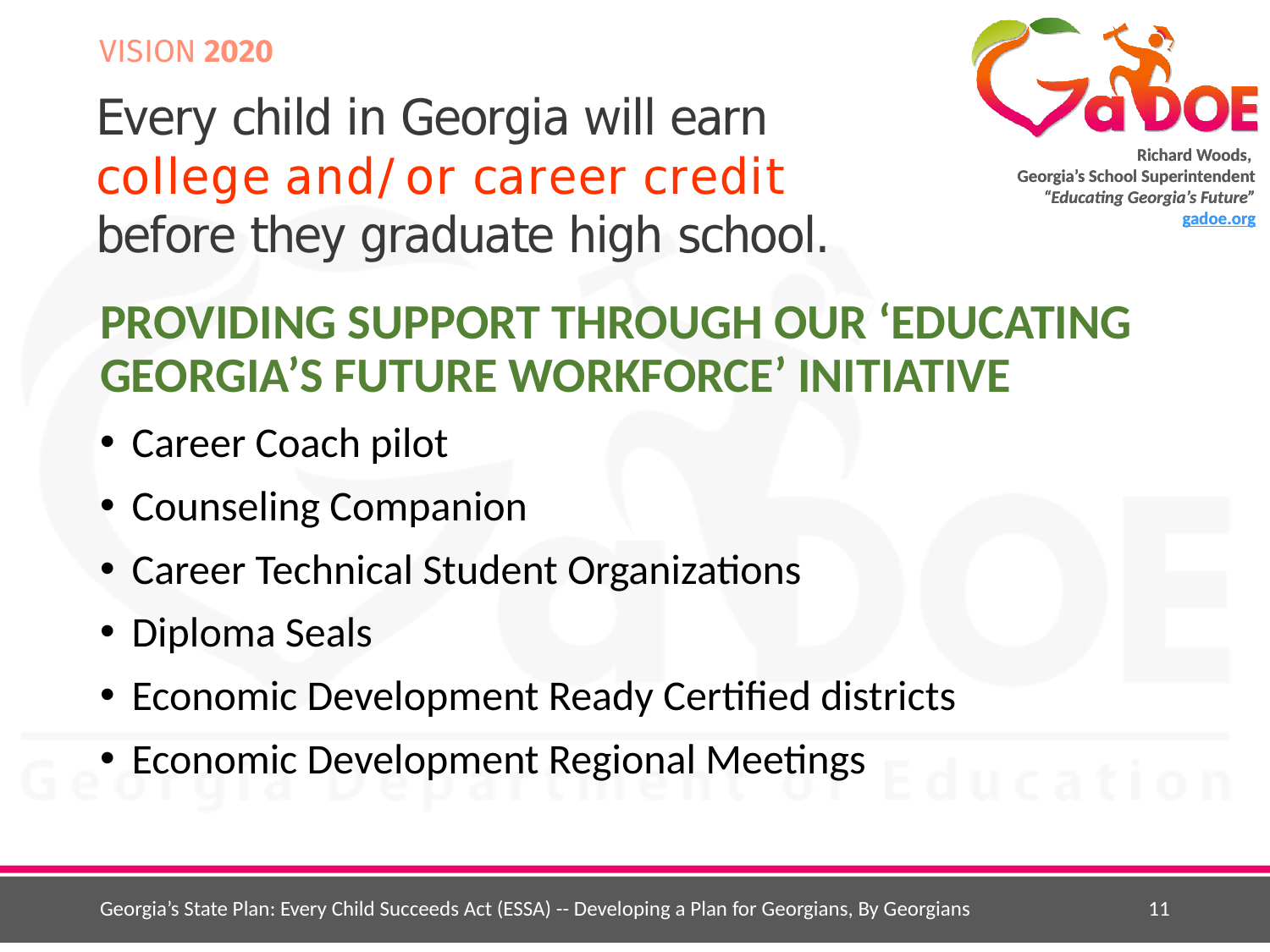

VISION 2020
# Every child in Georgia will earn college and/or career credit before they graduate high school.
PROVIDING SUPPORT THROUGH OUR ‘EDUCATING GEORGIA’S FUTURE WORKFORCE’ INITIATIVE
Career Coach pilot
Counseling Companion
Career Technical Student Organizations
Diploma Seals
Economic Development Ready Certified districts
Economic Development Regional Meetings
Georgia’s State Plan: Every Child Succeeds Act (ESSA) -- Developing a Plan for Georgians, By Georgians
11